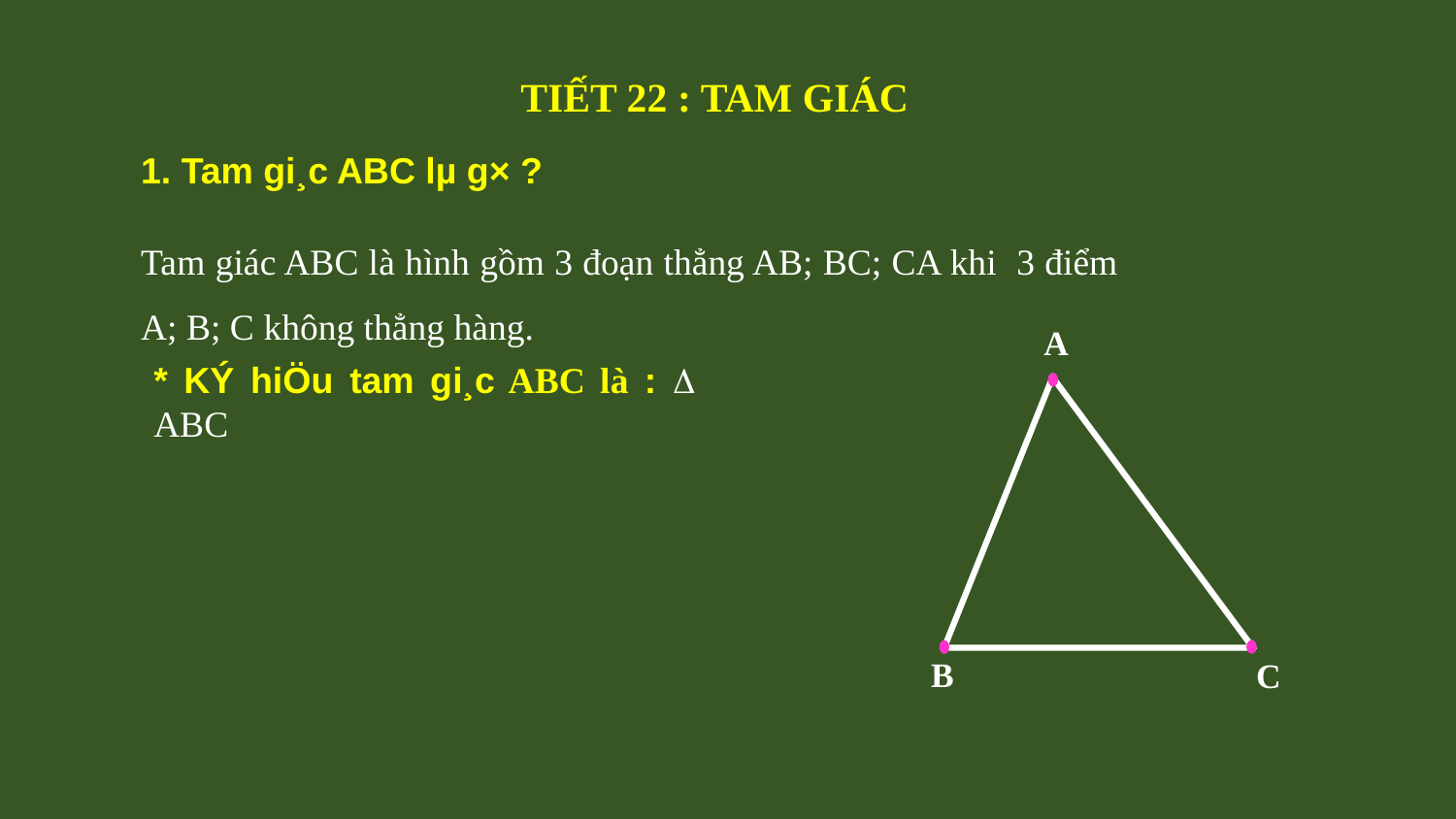

TIẾT 22 : TAM GIÁC
1. Tam gi¸c ABC lµ g× ?
Tam giác ABC là hình gồm 3 đoạn thẳng AB; BC; CA khi  3 điểm  A; B; C không thẳng hàng.
A

* KÝ hiÖu tam gi¸c ABC là : Δ ABC

B
C